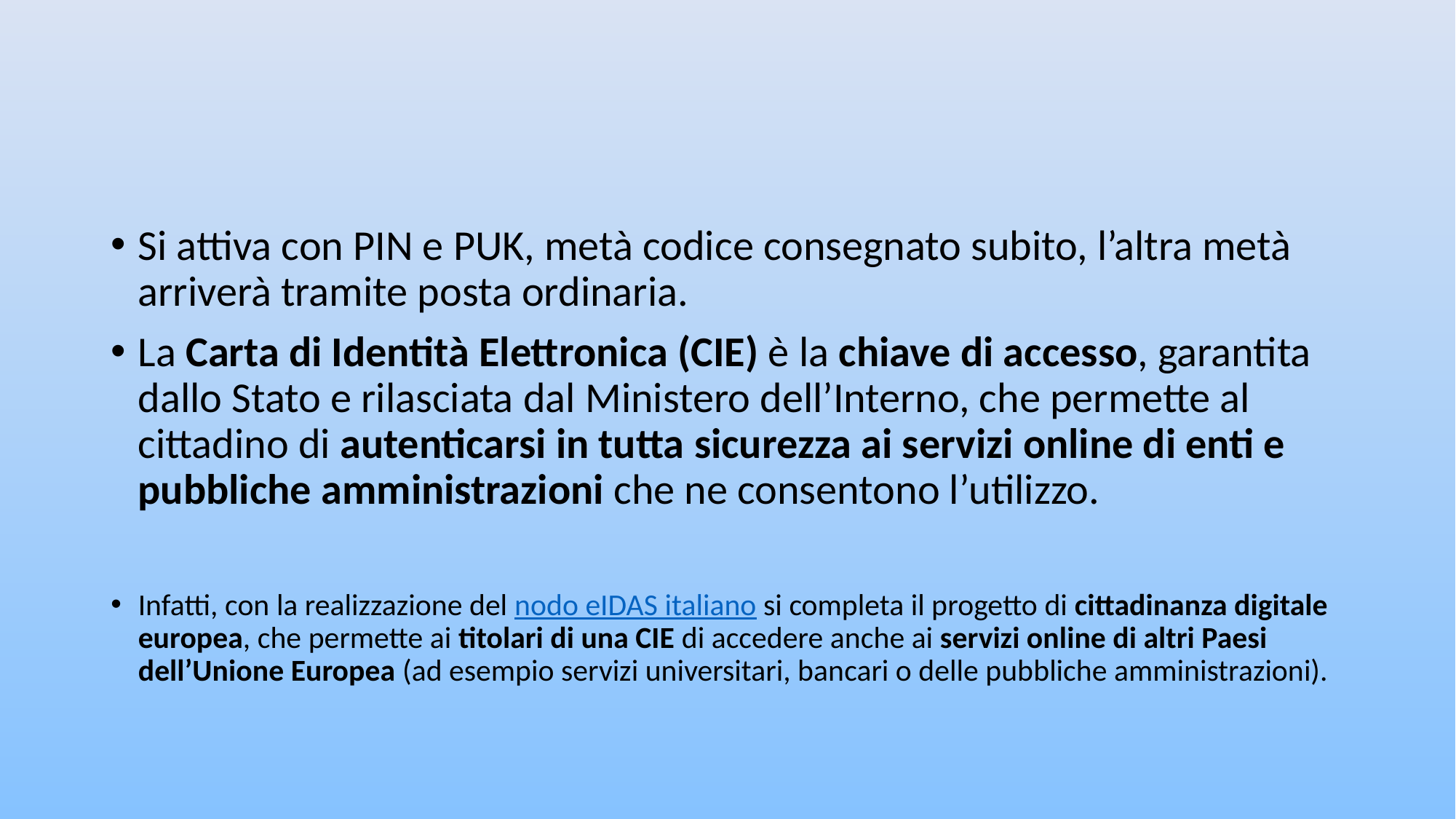

# Si attiva con PIN e PUK, metà codice consegnato subito, l’altra metà arriverà tramite posta ordinaria.
La Carta di Identità Elettronica (CIE) è la chiave di accesso, garantita dallo Stato e rilasciata dal Ministero dell’Interno, che permette al cittadino di autenticarsi in tutta sicurezza ai servizi online di enti e pubbliche amministrazioni che ne consentono l’utilizzo.

Infatti, con la realizzazione del nodo eIDAS italiano si completa il progetto di cittadinanza digitale europea, che permette ai titolari di una CIE di accedere anche ai servizi online di altri Paesi dell’Unione Europea (ad esempio servizi universitari, bancari o delle pubbliche amministrazioni).